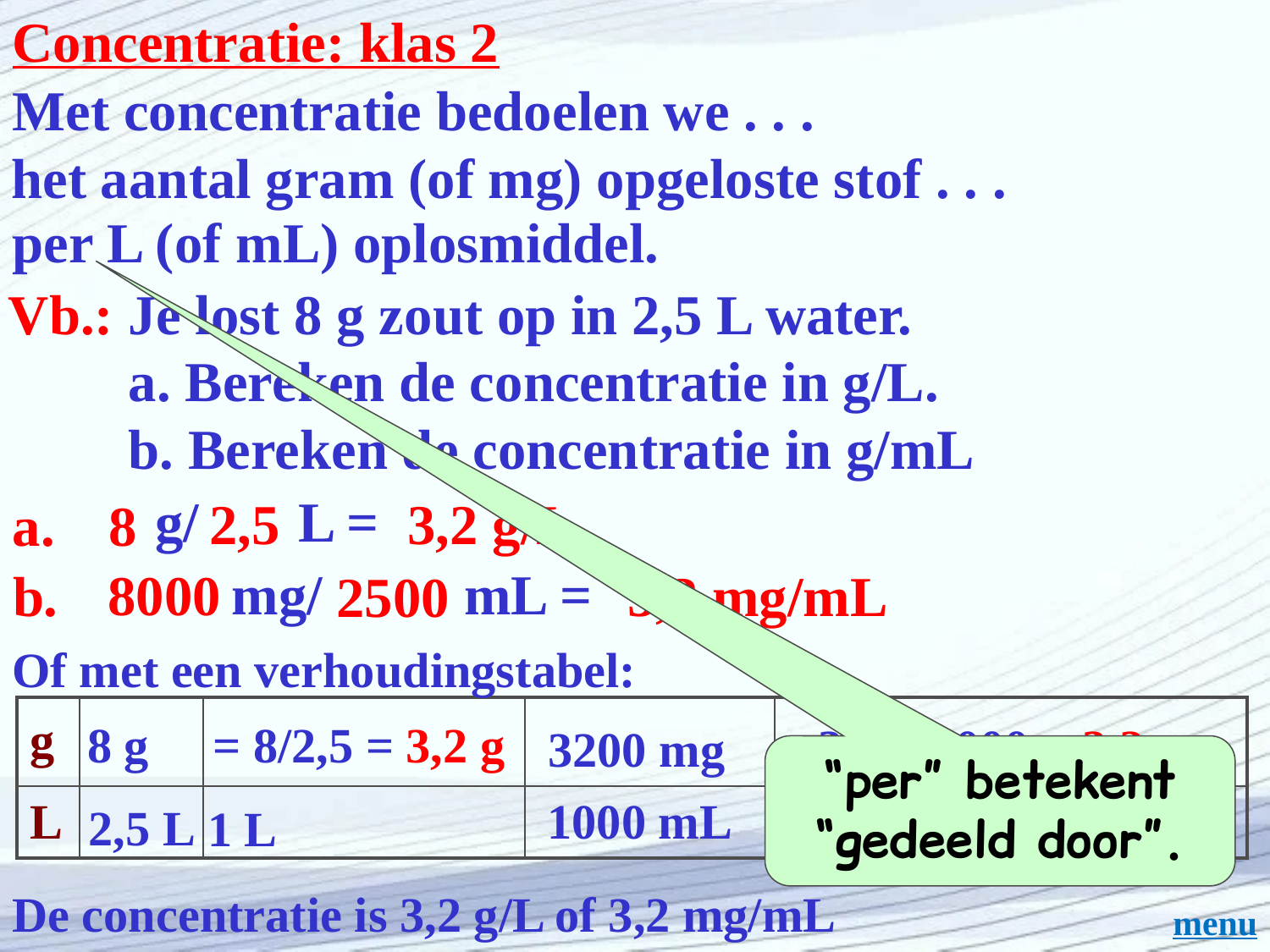

Concentratie: klas 2
Met concentratie bedoelen we . . .
het aantal gram (of mg) opgeloste stof . . .
per L (of mL) oplosmiddel.
Vb.: Je lost 8 g zout op in 2,5 L water.
    a. Bereken de concentratie in g/L.
    b. Bereken de concentratie in g/mL
    g/       L =
2,5
3,2 g/L
8
a.
             mg/          mL =
8000
3,2 mg/mL
b.
2500
Of met een verhoudingstabel:
| g |  |  |  |  |
| --- | --- | --- | --- | --- |
| L |  |  |  |  |
8 g
= 8/2,5 = 3,2 g
= 3200/1000 = 3,2 mg
3200 mg
“per” betekent “gedeeld door”.
1000 mL
1 mL
2,5 L
1 L
De concentratie is 3,2 g/L of 3,2 mg/mL
menu